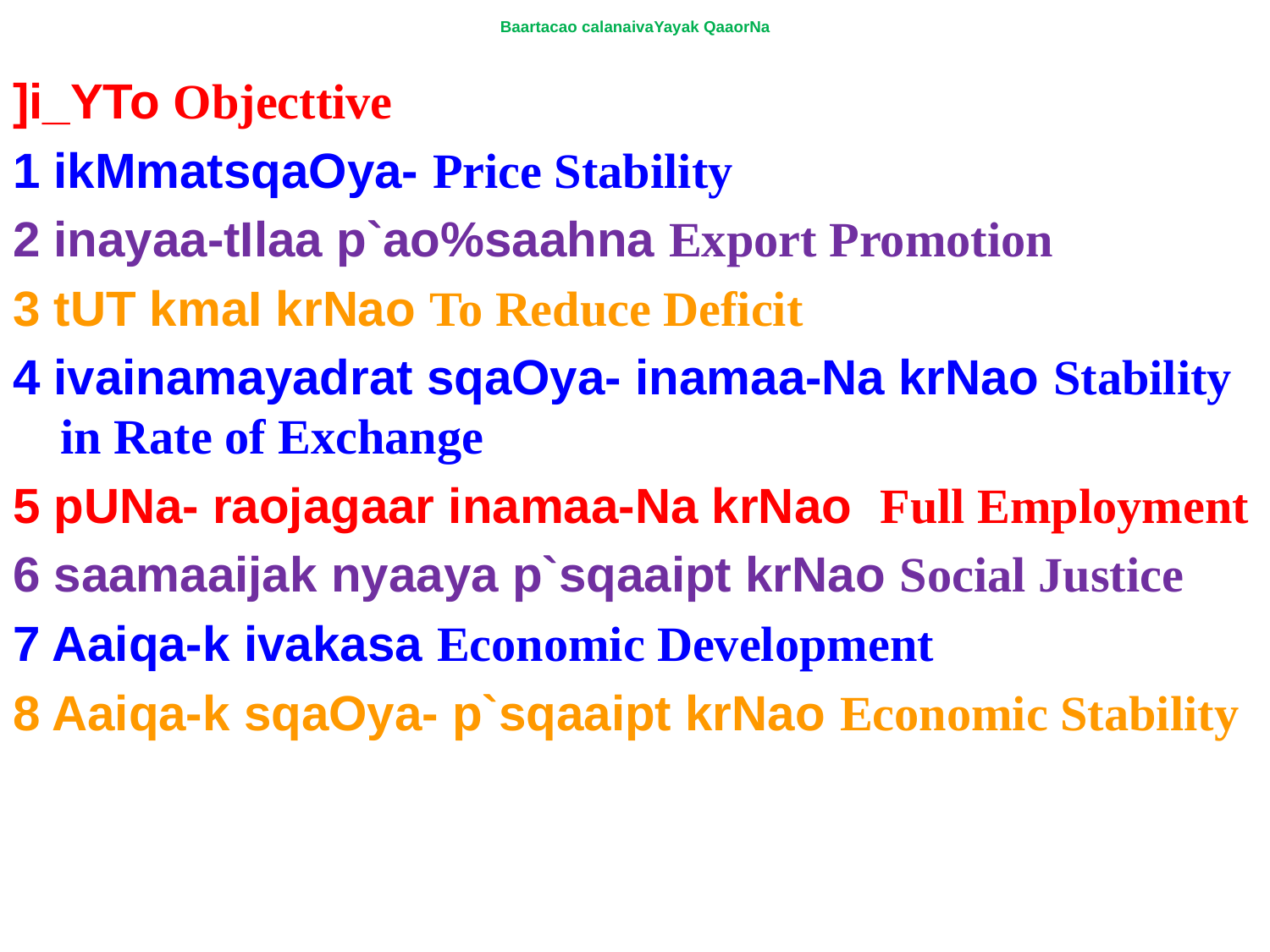

# Baartacao calanaivaYayak QaaorNa
]i_YTo Objecttive
1 ikMmatsqaOya- Price Stability
2 inayaa-tIlaa p`ao%saahna Export Promotion
3 tUT kmaI krNao To Reduce Deficit
4 ivainamayadrat sqaOya- inamaa-Na krNao Stability in Rate of Exchange
5 pUNa- raojagaar inamaa-Na krNao  Full Employment
6 saamaaijak nyaaya p`sqaaipt krNao Social Justice
7 Aaiqa-k ivakasa Economic Development
8 Aaiqa-k sqaOya- p`sqaaipt krNao Economic Stability